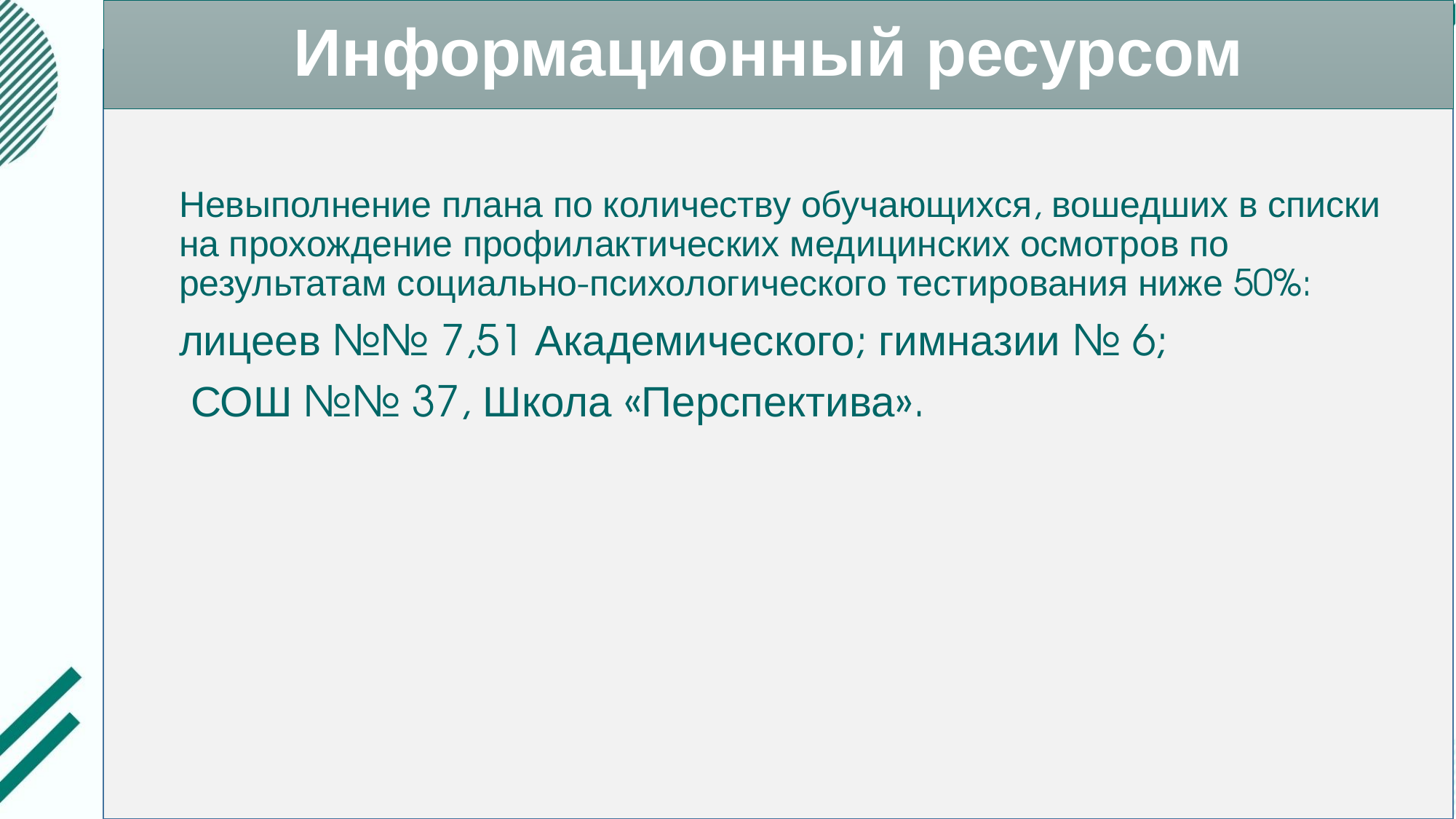

# Информационный ресурсом

Невыполнение плана по количеству обучающихся, вошедших в списки на прохождение профилактических медицинских осмотров по результатам социально-психологического тестирования ниже 50%:
лицеев №№ 7,51 Академического; гимназии № 6;
 СОШ №№ 37, Школа «Перспектива».